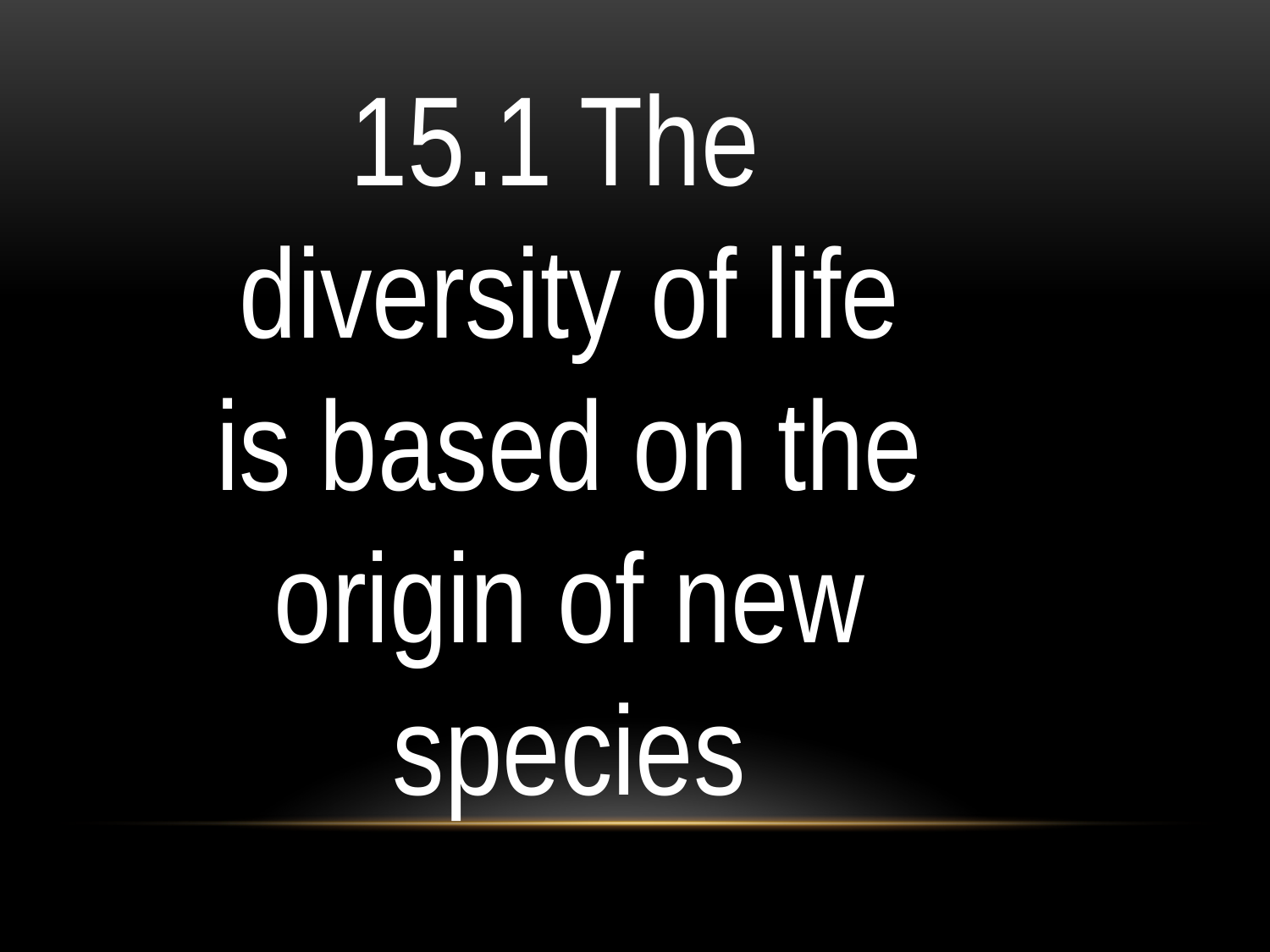

15.1 The
diversity of life
is based on the
origin of new
species